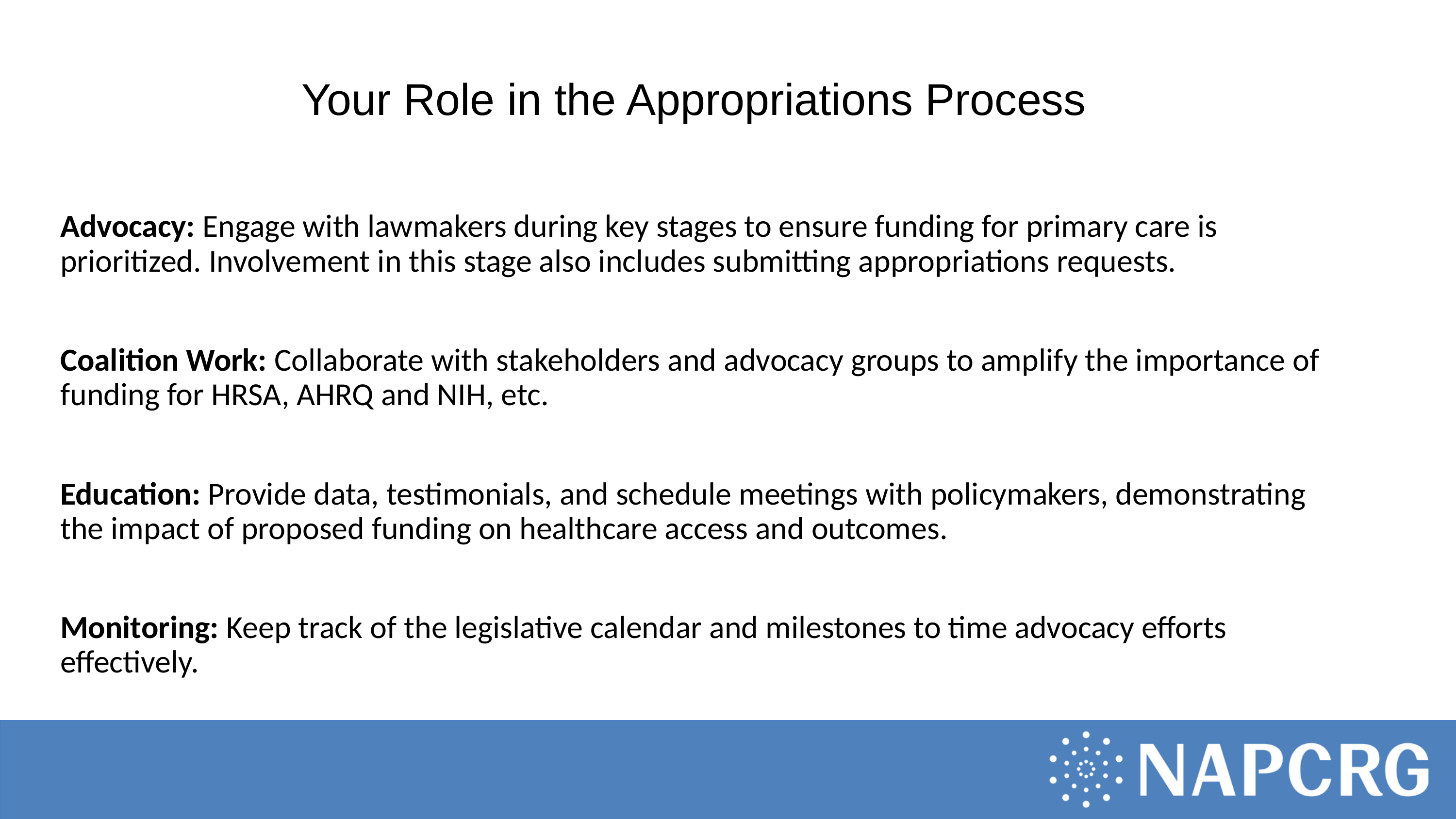

# Your Role in the Appropriations Process

Advocacy: Engage with lawmakers during key stages to ensure funding for primary care is prioritized. Involvement in this stage also includes submitting appropriations requests.

Coalition Work: Collaborate with stakeholders and advocacy groups to amplify the importance of funding for HRSA, AHRQ and NIH, etc.

Education: Provide data, testimonials, and schedule meetings with policymakers, demonstrating the impact of proposed funding on healthcare access and outcomes.

Monitoring: Keep track of the legislative calendar and milestones to time advocacy efforts effectively.